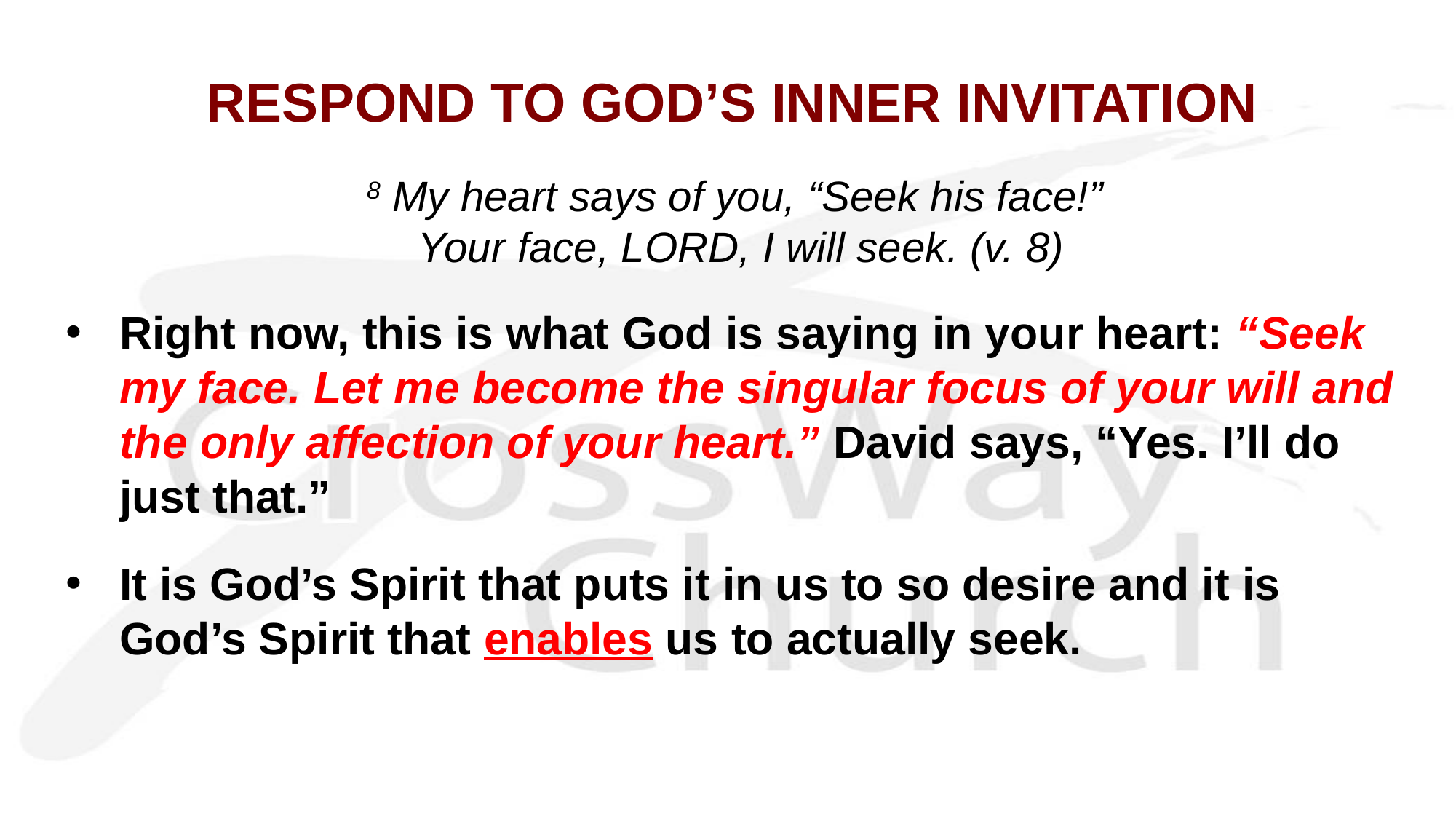

# RESPOND TO GOD’S INNER INVITATION
8 My heart says of you, “Seek his face!”
Your face, LORD, I will seek. (v. 8)

Right now, this is what God is saying in your heart: “Seek my face. Let me become the singular focus of your will and the only affection of your heart.” David says, “Yes. I’ll do just that.”

It is God’s Spirit that puts it in us to so desire and it is God’s Spirit that enables us to actually seek.